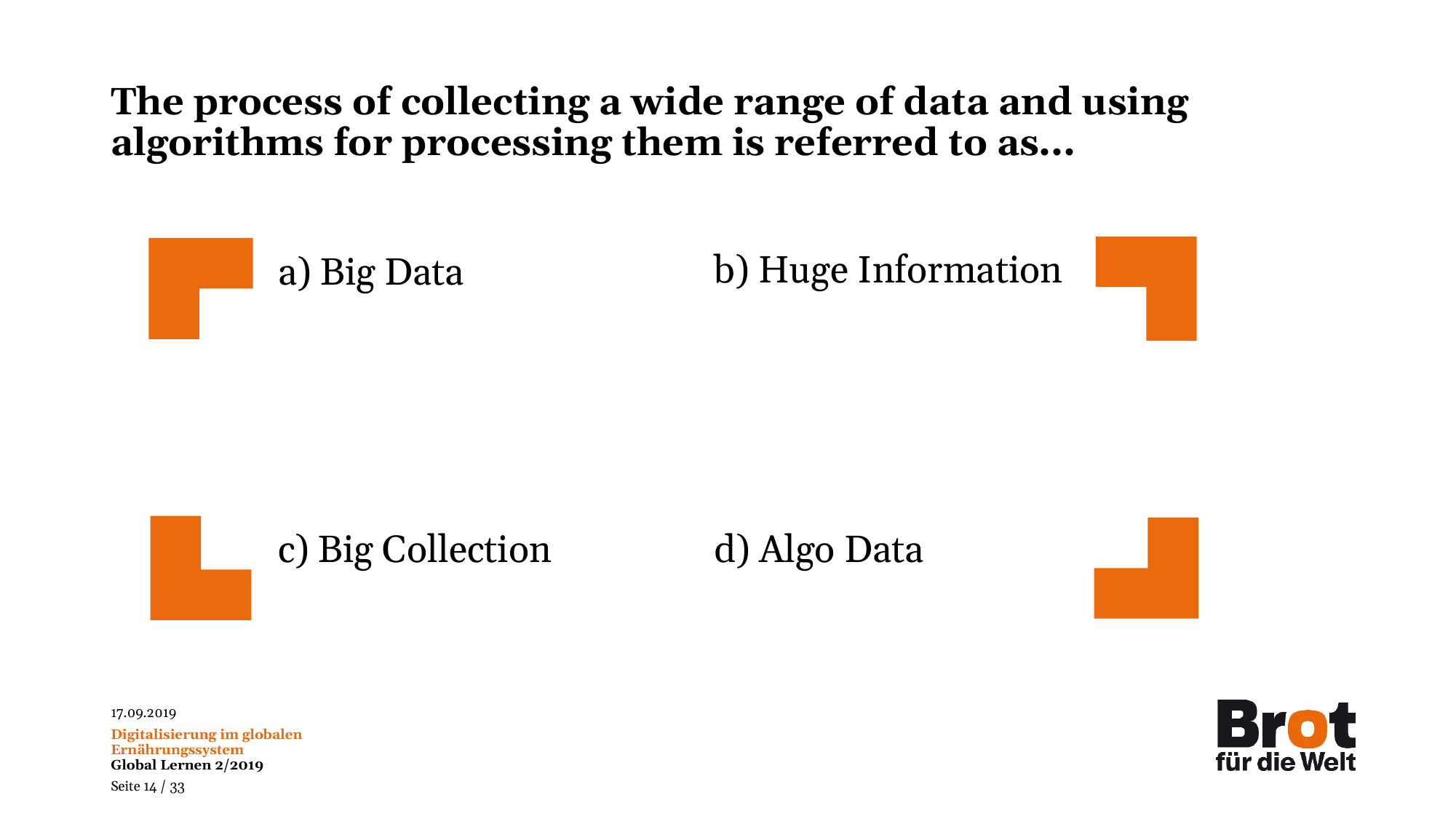

# The process of collecting a wide range of data and using algorithms for processing them is referred to as...
b) Huge Information

a) Big Data

c) Big Collection

d) Algo Data